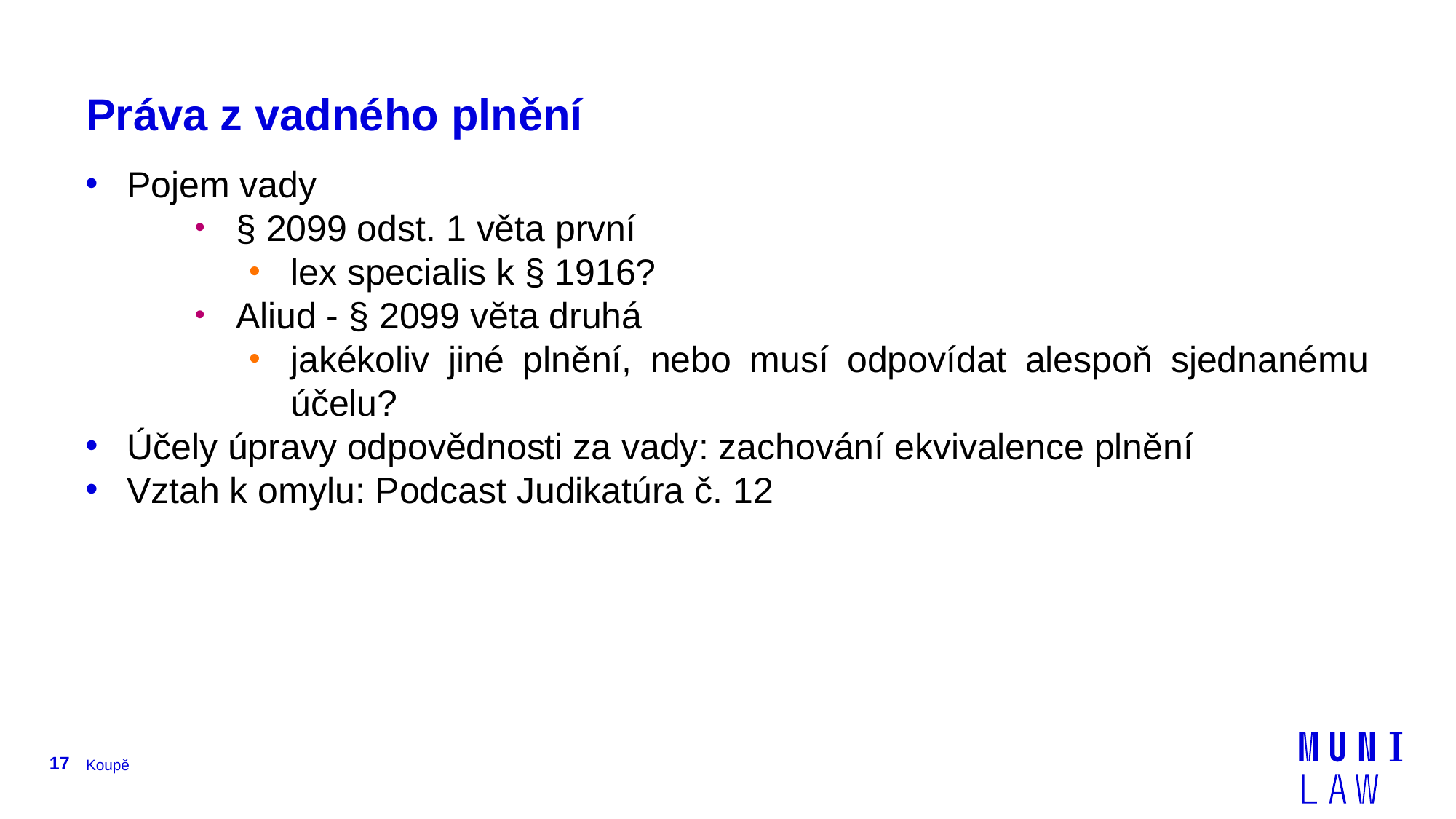

# Práva z vadného plnění
Pojem vady
§ 2099 odst. 1 věta první
lex specialis k § 1916?
Aliud - § 2099 věta druhá
jakékoliv jiné plnění, nebo musí odpovídat alespoň sjednanému účelu?
Účely úpravy odpovědnosti za vady: zachování ekvivalence plnění
Vztah k omylu: Podcast Judikatúra č. 12
17
Koupě